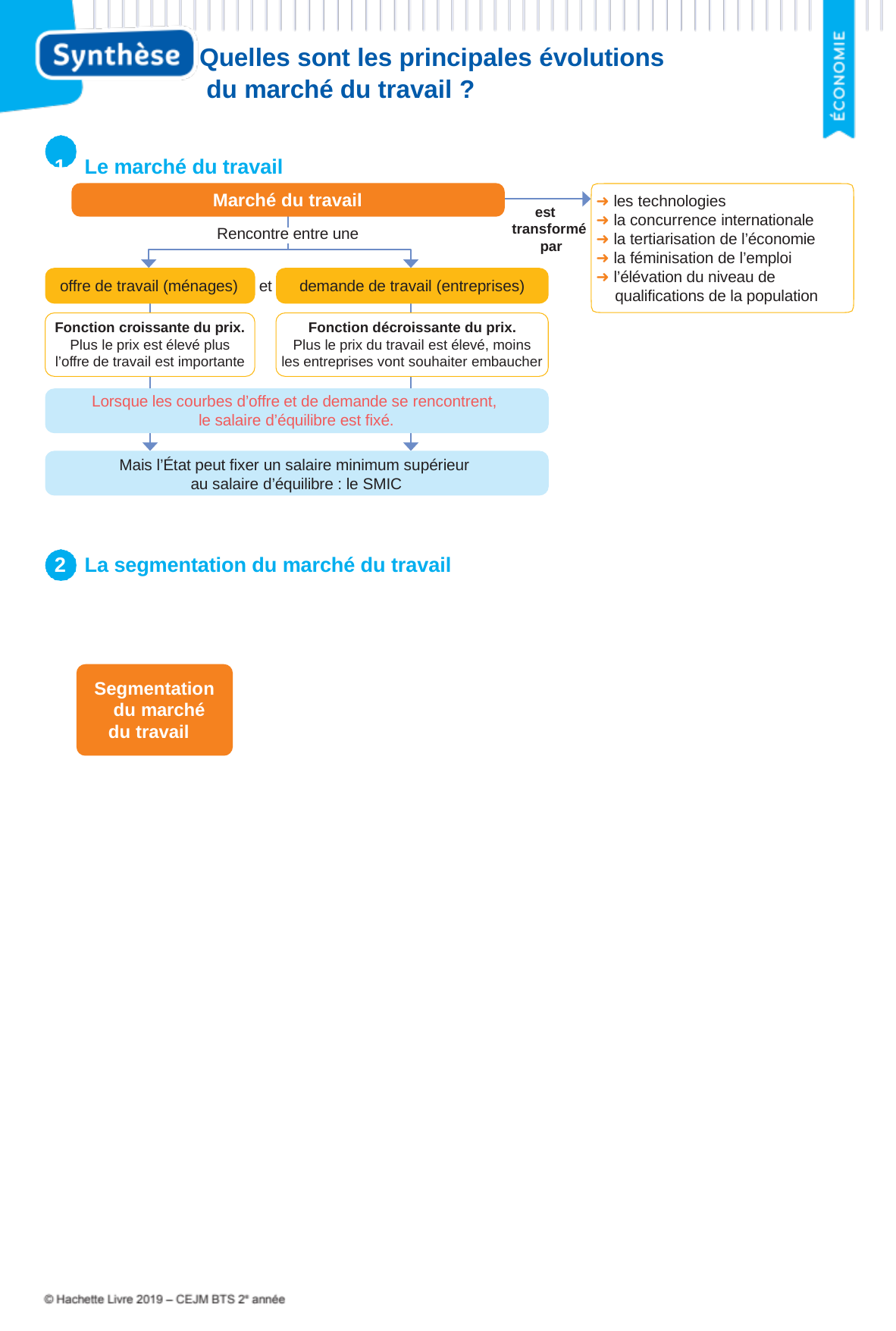

Quelles sont les principales évolutions  du marché du travail ?

1	Le marché du travail

Marché du travail
Rencontre entre une
➜ les technologies
➜ la concurrence internationale
➜ la tertiarisation de l’économie
➜ la féminisation de l’emploi
➜ l’élévation du niveau de  qualifications de la population

est   transformé  par

offre de travail (ménages)
et	demande de travail (entreprises)

Fonction croissante du prix.  Plus le prix est élevé plus  l’offre de travail est importante
Fonction décroissante du prix.
Plus le prix du travail est élevé, moins  les entreprises vont souhaiter embaucher

Lorsque les courbes d’offre et de demande se rencontrent,  le salaire d’équilibre est fixé.

Mais l’État peut fixer un salaire minimum supérieur  au salaire d’équilibre : le SMIC

2	La segmentation du marché du travail

Segmentation  du marché  du travail